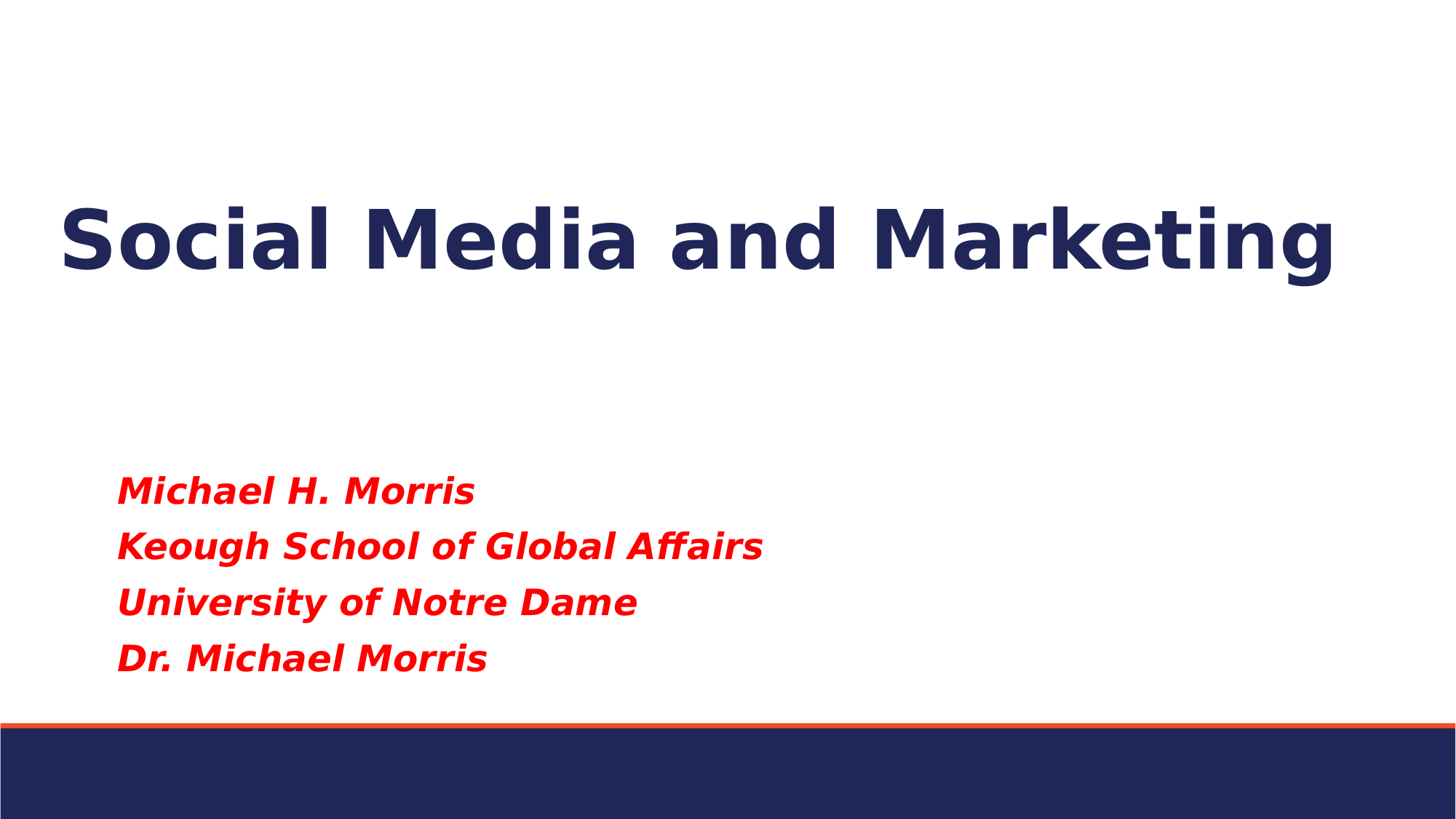

# Social Media and Marketing
Michael H. Morris
Keough School of Global Affairs
University of Notre Dame
Dr. Michael Morris